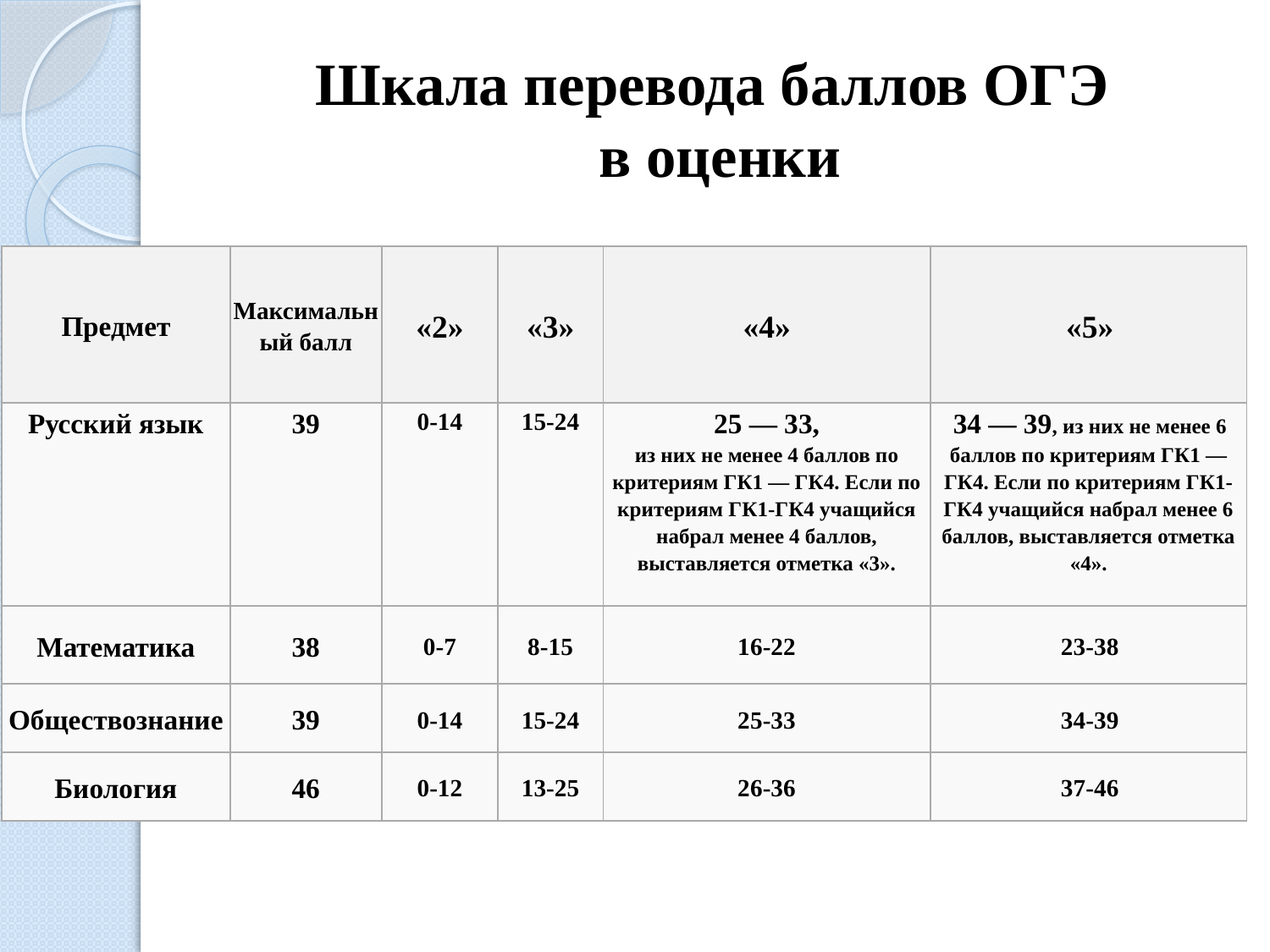

# Шкала перевода баллов ОГЭ в оценки
| Предмет | Максимальный балл | «2» | «3» | «4» | «5» |
| --- | --- | --- | --- | --- | --- |
| Русский язык | 39 | 0-14 | 15-24 | 25 — 33, из них не менее 4 баллов по критериям ГК1 — ГК4. Если по критериям ГК1-ГК4 учащийся набрал менее 4 баллов, выставляется отметка «3». | 34 — 39, из них не менее 6 баллов по критериям ГК1 — ГК4. Если по критериям ГК1-ГК4 учащийся набрал менее 6 баллов, выставляется отметка «4».﻿﻿ |
| Математика | 38 | 0-7 | 8-15 | 16-22 | 23-38 |
| Обществознание | 39 | 0-14 | 15-24 | 25-33 | 34-39﻿﻿ |
| Биология | 46 | 0-12 | 13-25 | 26-36 | 37-46﻿﻿ |